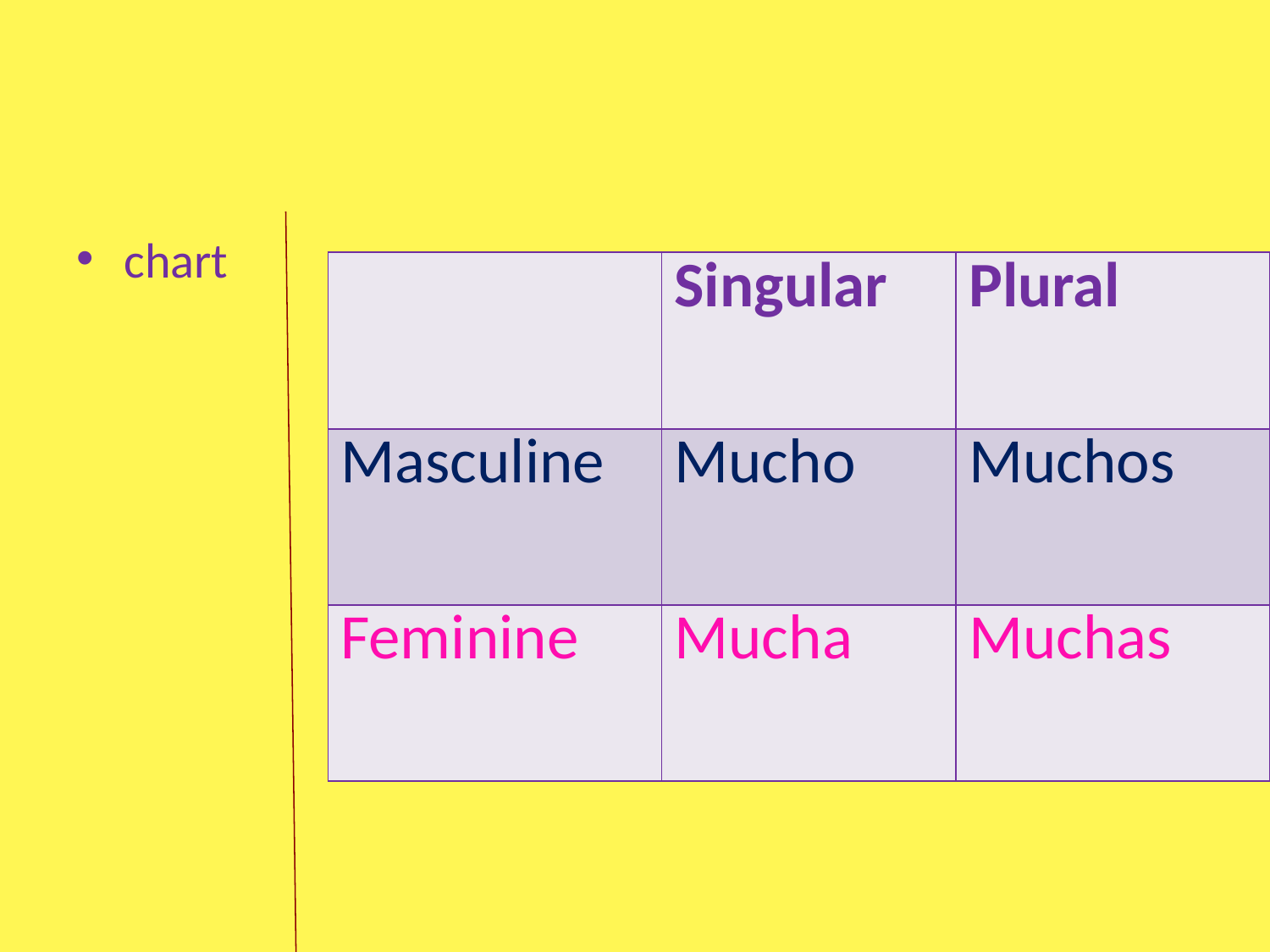

#
chart
|  | Singular | Plural |
| --- | --- | --- |
| Masculine | Mucho | Muchos |
| Feminine | Mucha | Muchas |